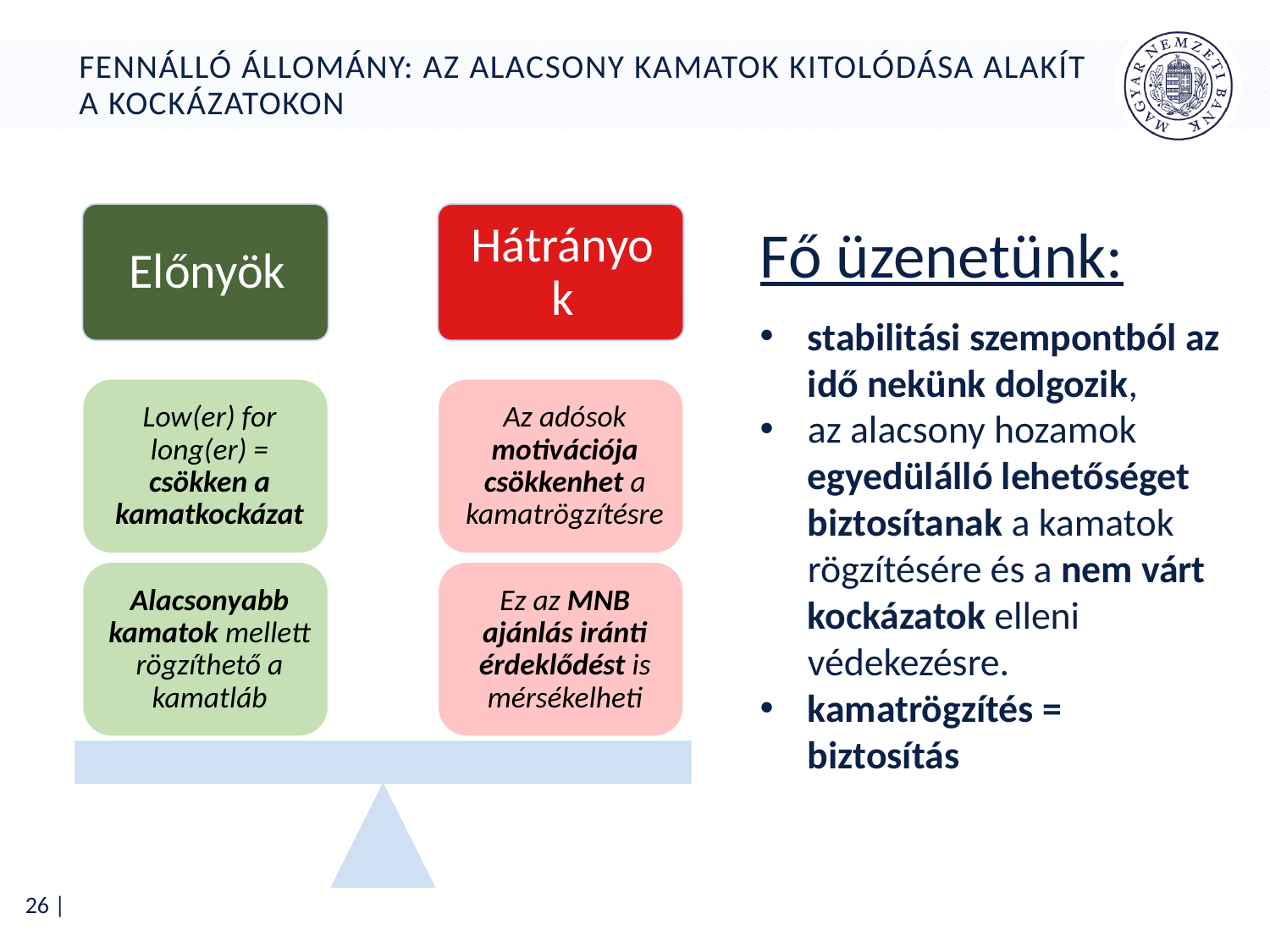

# Fennálló állomány: az alacsony kamatok kitolódása alakít a kockázatokon
Előnyök
Hátrányok
Ez az MNB ajánlás iránti érdeklődést is mérsékelheti
Az adósok motivációja csökkenhet a kamatrögzítésre
Alacsonyabb kamatok mellett rögzíthető a kamatláb
Low(er) for long(er) = csökken a kamatkockázat
Fő üzenetünk:
stabilitási szempontból az idő nekünk dolgozik,
az alacsony hozamok egyedülálló lehetőséget biztosítanak a kamatok rögzítésére és a nem várt kockázatok elleni védekezésre.
kamatrögzítés = biztosítás